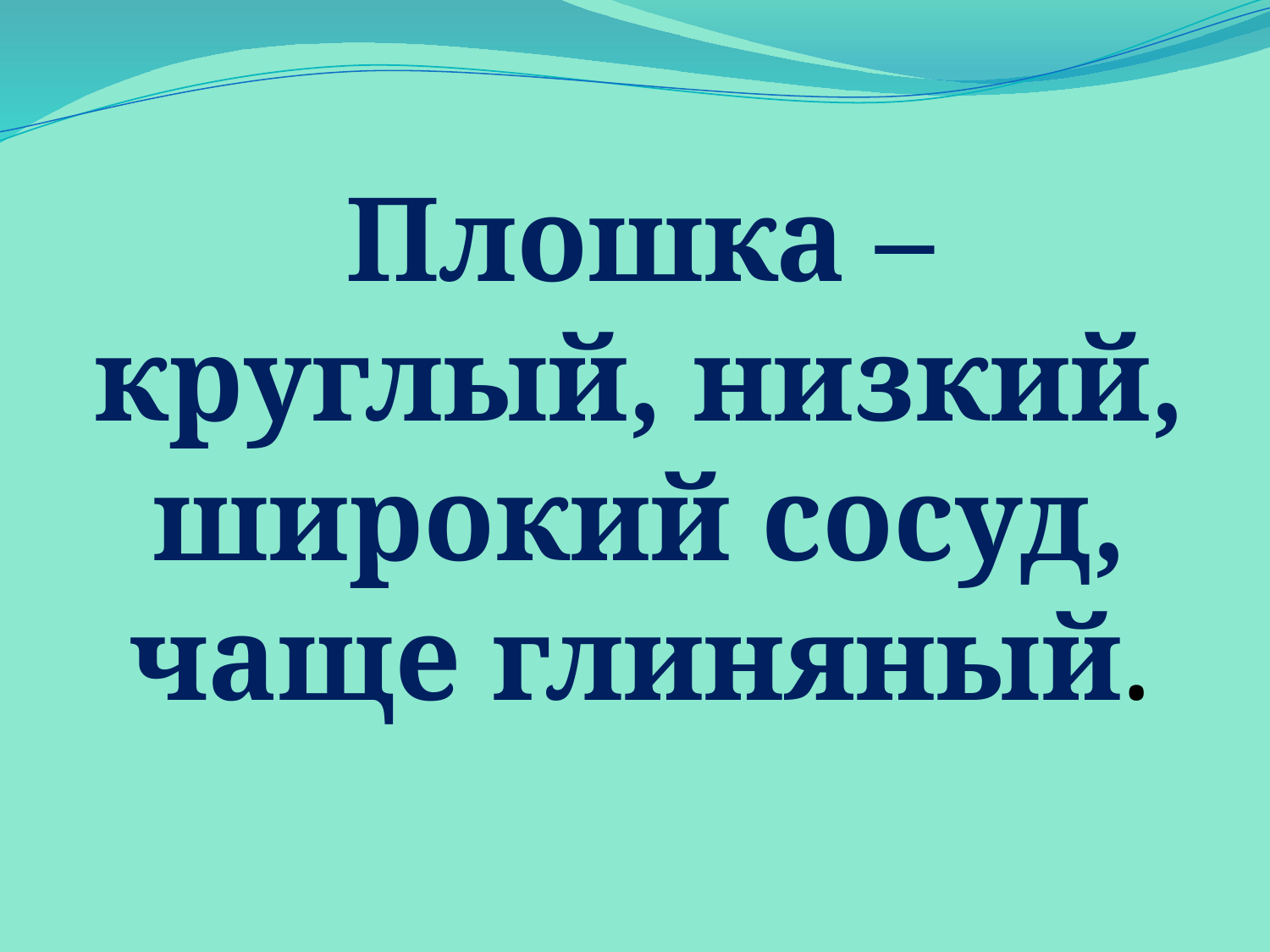

Плошка – круглый, низкий, широкий сосуд, чаще глиняный.